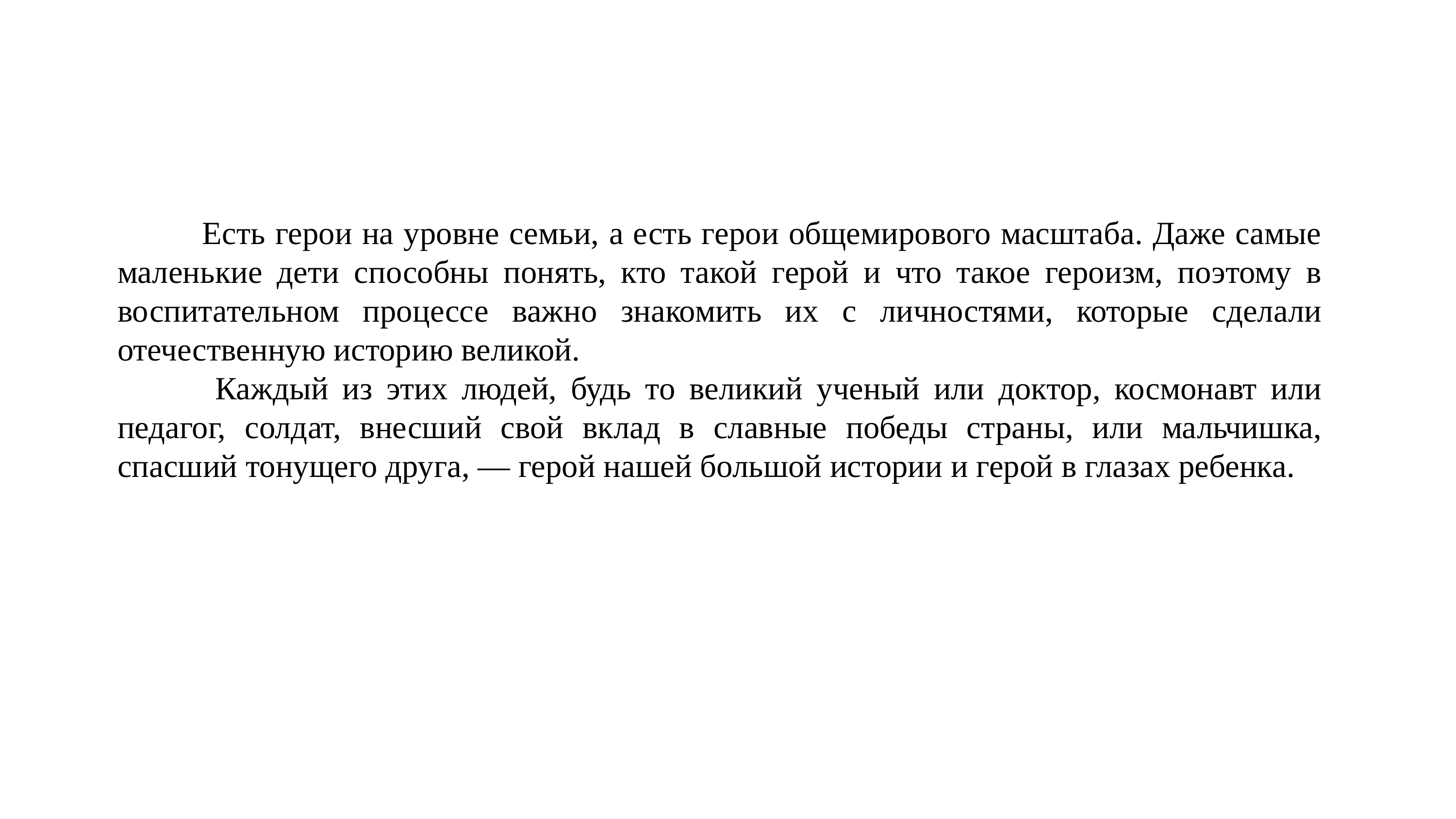

Есть герои на уровне семьи, а есть герои общемирового масштаба. Даже самые маленькие дети способны понять, кто такой герой и что такое героизм, поэтому в воспитательном процессе важно знакомить их с личностями, которые сделали отечественную историю великой.
       Каждый из этих людей, будь то великий ученый или доктор, космонавт или педагог, солдат, внесший свой вклад в славные победы страны, или мальчишка, спасший тонущего друга, — герой нашей большой истории и герой в глазах ребенка.